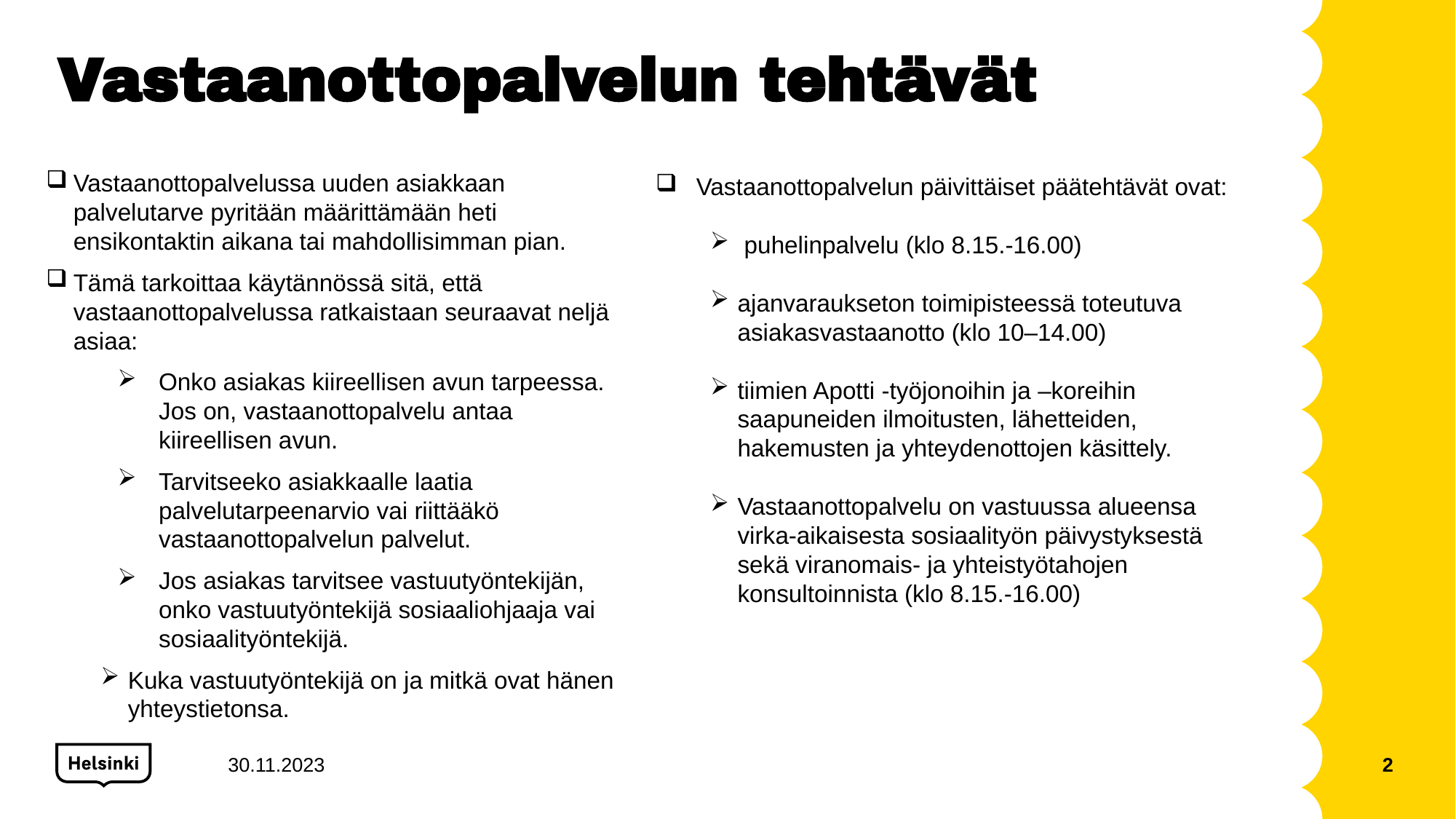

# Vastaanottopalvelun tehtävät

  Vastaanottopalvelun päivittäiset päätehtävät ovat:

 puhelinpalvelu (klo 8.15.-16.00)

ajanvaraukseton toimipisteessä toteutuva asiakasvastaanotto (klo 10–14.00)

tiimien Apotti -työjonoihin ja –koreihin saapuneiden ilmoitusten, lähetteiden, hakemusten ja yhteydenottojen käsittely.

Vastaanottopalvelu on vastuussa alueensa virka-aikaisesta sosiaalityön päivystyksestä sekä viranomais- ja yhteistyötahojen konsultoinnista (klo 8.15.-16.00)

Vastaanottopalvelussa uuden asiakkaan palvelutarve pyritään määrittämään heti ensikontaktin aikana tai mahdollisimman pian.
Tämä tarkoittaa käytännössä sitä, että vastaanottopalvelussa ratkaistaan seuraavat neljä asiaa:
Onko asiakas kiireellisen avun tarpeessa. Jos on, vastaanottopalvelu antaa kiireellisen avun.
Tarvitseeko asiakkaalle laatia palvelutarpeenarvio vai riittääkö vastaanottopalvelun palvelut.
Jos asiakas tarvitsee vastuutyöntekijän, onko vastuutyöntekijä sosiaaliohjaaja vai sosiaalityöntekijä.
Kuka vastuutyöntekijä on ja mitkä ovat hänen yhteystietonsa.

30.11.2023
2